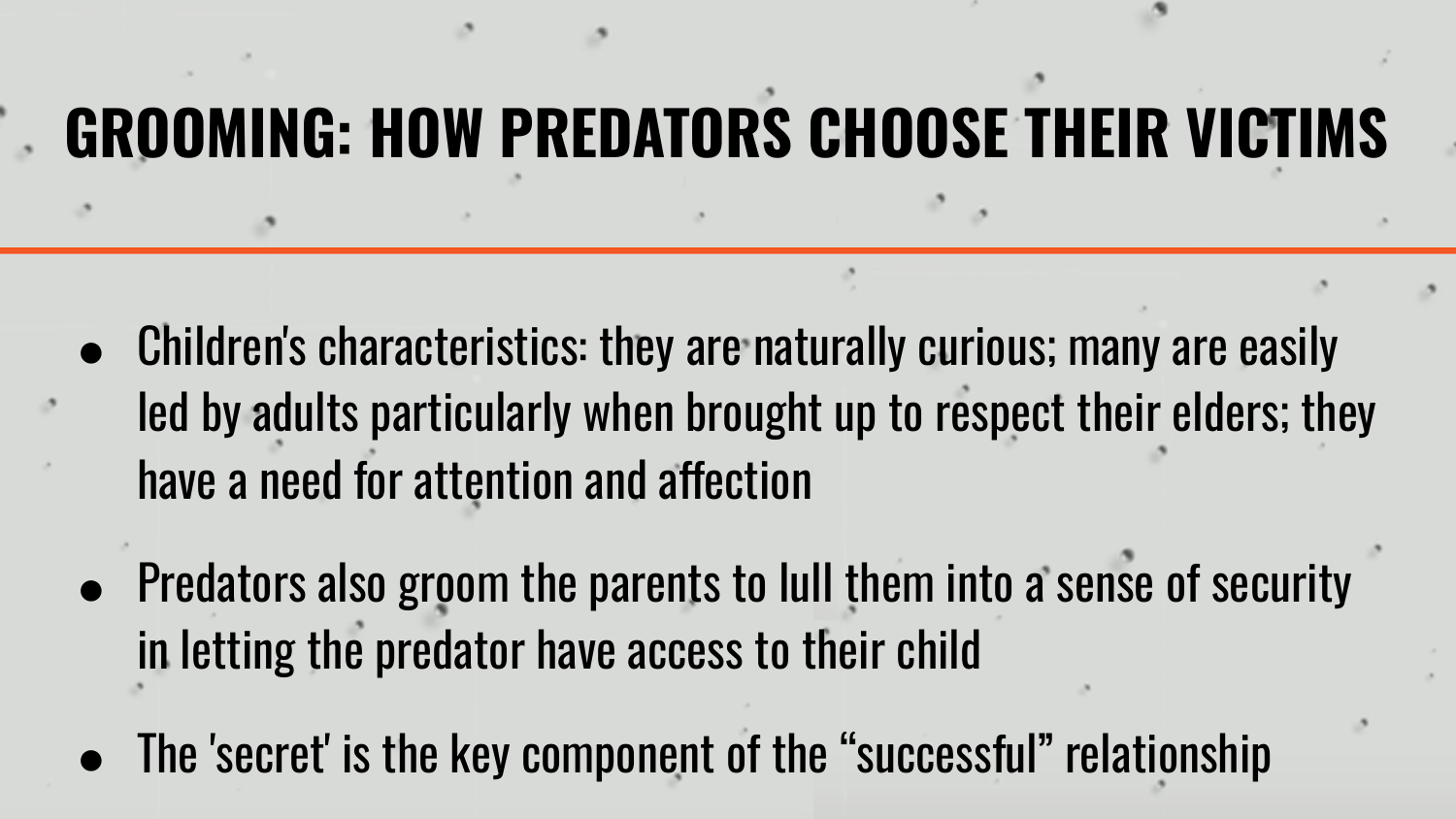

# GROOMING: HOW PREDATORS CHOOSE THEIR VICTIMS
Children's characteristics: they are naturally curious; many are easily led by adults particularly when brought up to respect their elders; they have a need for attention and affection
Predators also groom the parents to lull them into a sense of security in letting the predator have access to their child
The 'secret' is the key component of the “successful” relationship